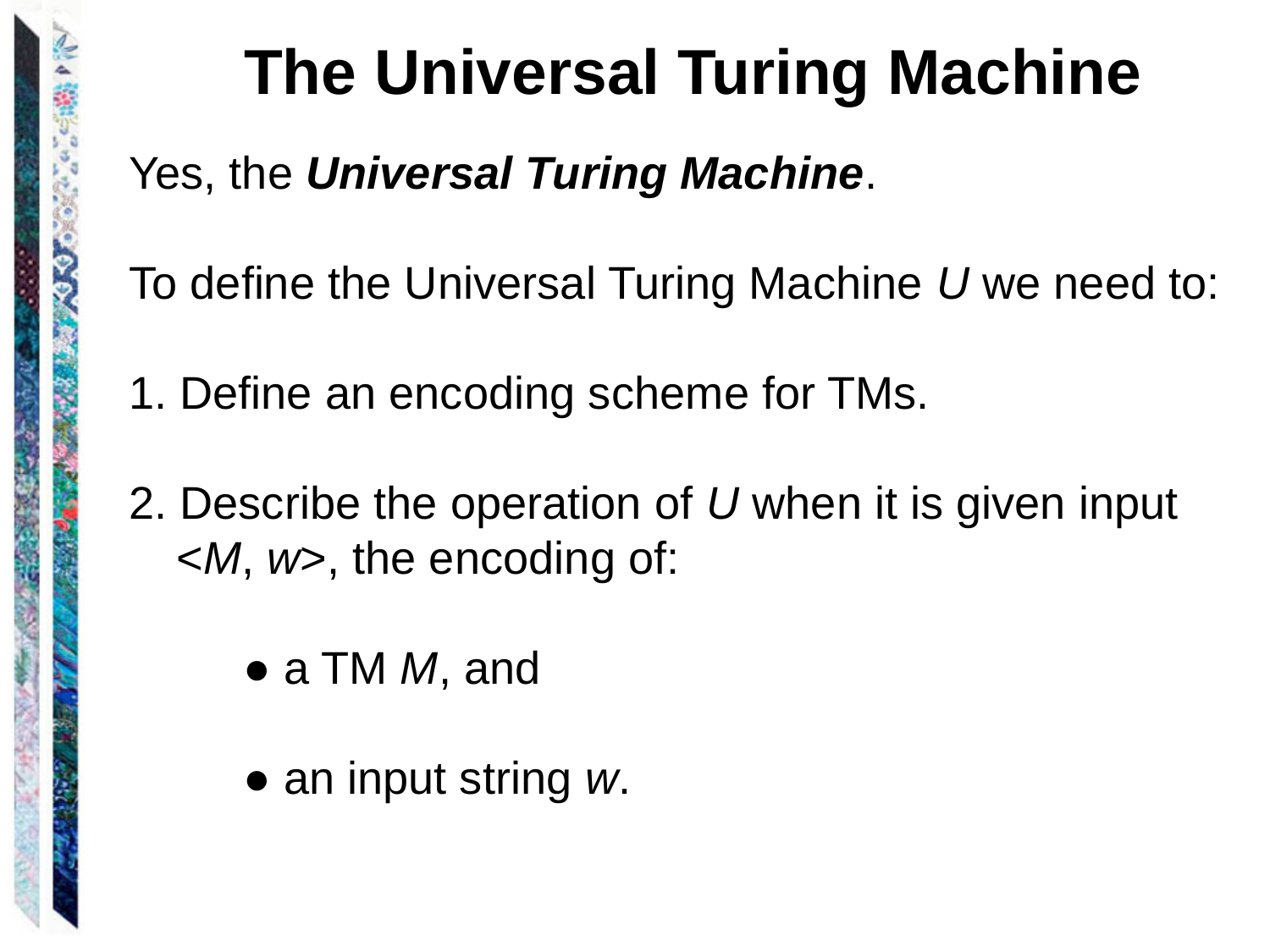

The Universal Turing Machine
Yes, the Universal Turing Machine.

To define the Universal Turing Machine U we need to:

1. Define an encoding scheme for TMs.

2. Describe the operation of U when it is given input
<M, w>, the encoding of:

    ● a TM M, and

    ● an input string w.